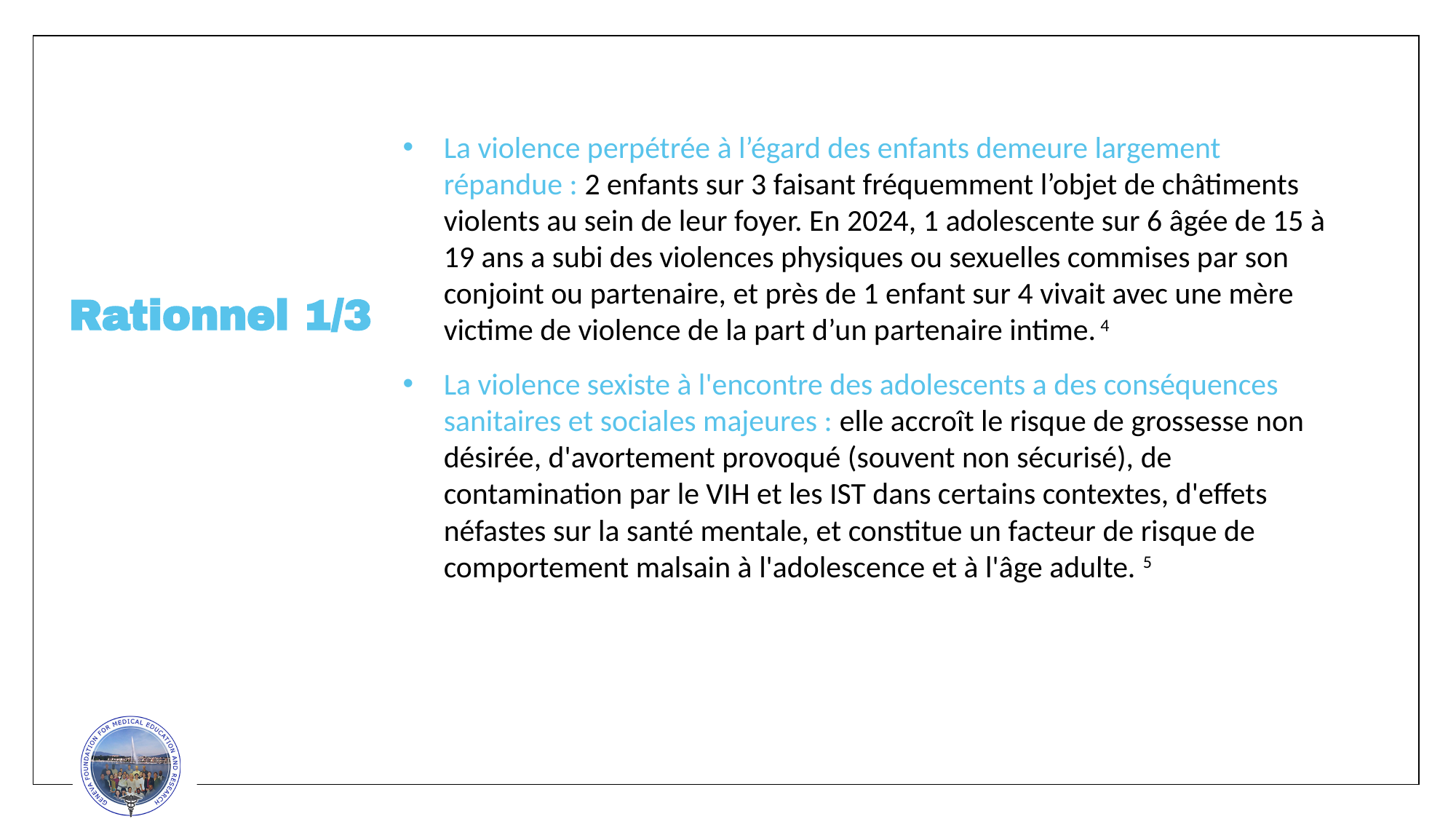

La violence perpétrée à l’égard des enfants demeure largement répandue : 2 enfants sur 3 faisant fréquemment l’objet de châtiments violents au sein de leur foyer. En 2024, 1 adolescente sur 6 âgée de 15 à 19 ans a subi des violences physiques ou sexuelles commises par son conjoint ou partenaire, et près de 1 enfant sur 4 vivait avec une mère victime de violence de la part d’un partenaire intime. 4
La violence sexiste à l'encontre des adolescents a des conséquences sanitaires et sociales majeures : elle accroît le risque de grossesse non désirée, d'avortement provoqué (souvent non sécurisé), de contamination par le VIH et les IST dans certains contextes, d'effets néfastes sur la santé mentale, et constitue un facteur de risque de comportement malsain à l'adolescence et à l'âge adulte. 5
Rationnel 1/3